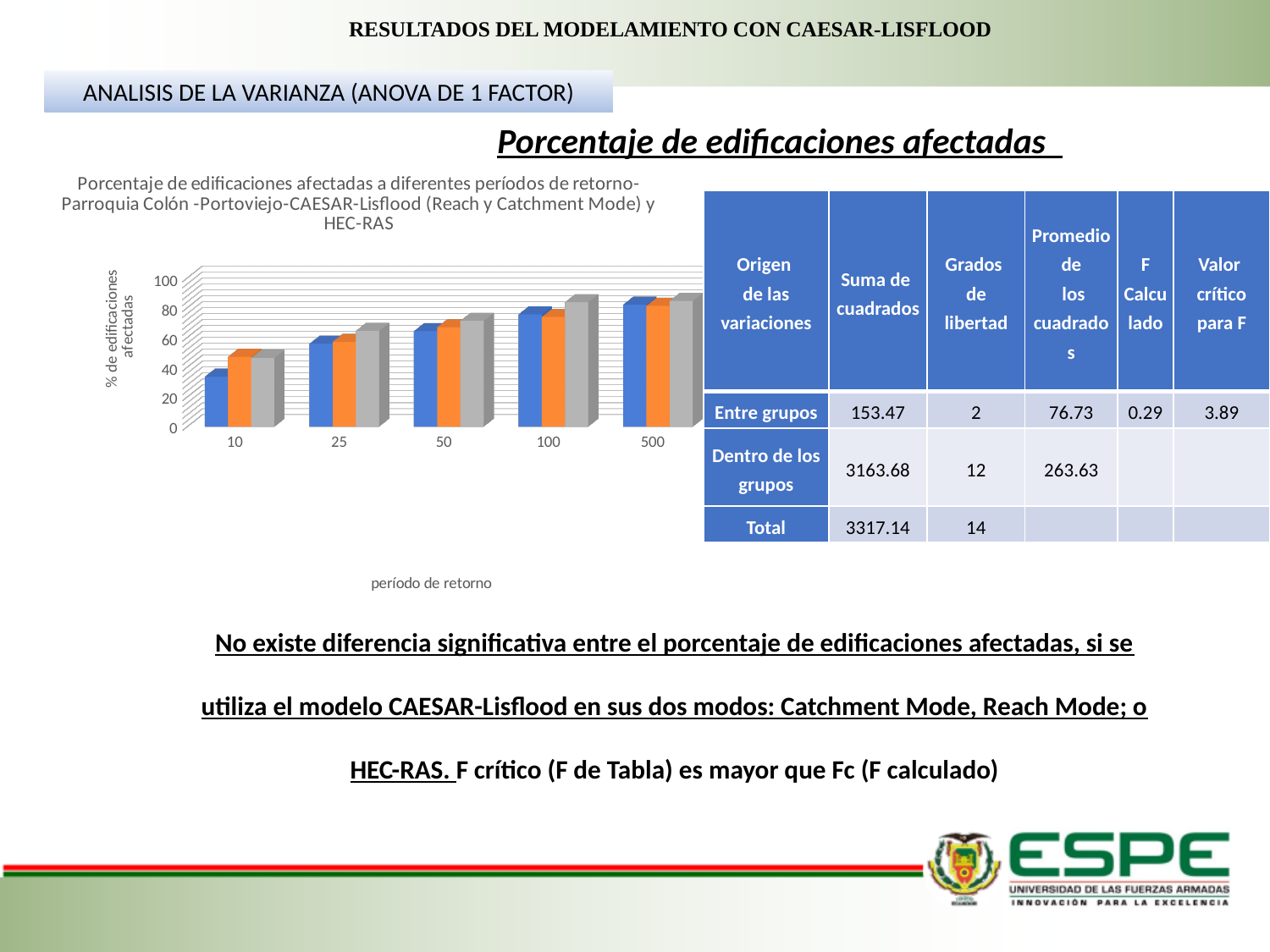

RESULTADOS DEL MODELAMIENTO CON CAESAR-LISFLOOD

ANALISIS DE LA VARIANZA (ANOVA DE 1 FACTOR)
Porcentaje de edificaciones afectadas

[unsupported chart]

| Origen de las variaciones | Suma de cuadrados | Grados de libertad | Promedio de los cuadrados | F Calculado | Valor crítico para F |
| --- | --- | --- | --- | --- | --- |
| Entre grupos | 153.47 | 2 | 76.73 | 0.29 | 3.89 |
| Dentro de los grupos | 3163.68 | 12 | 263.63 |  |  |
| Total | 3317.14 | 14 |  |  |  |
No existe diferencia significativa entre el porcentaje de edificaciones afectadas, si se utiliza el modelo CAESAR-Lisflood en sus dos modos: Catchment Mode, Reach Mode; o HEC-RAS. F crítico (F de Tabla) es mayor que Fc (F calculado)